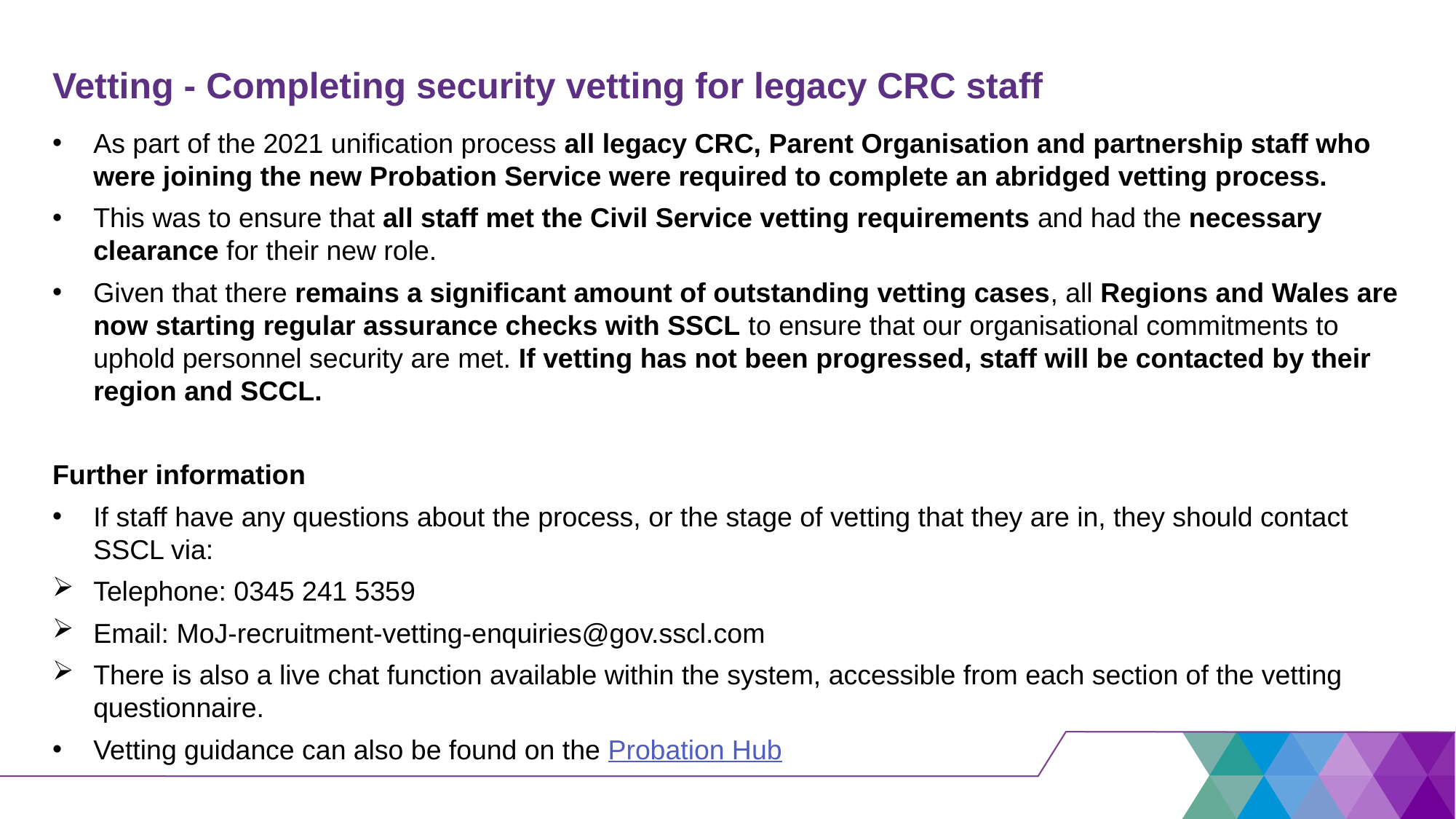

# Vetting - Completing security vetting for legacy CRC staff
As part of the 2021 unification process all legacy CRC, Parent Organisation and partnership staff who were joining the new Probation Service were required to complete an abridged vetting process.
This was to ensure that all staff met the Civil Service vetting requirements and had the necessary clearance for their new role.
Given that there remains a significant amount of outstanding vetting cases, all Regions and Wales are now starting regular assurance checks with SSCL to ensure that our organisational commitments to uphold personnel security are met. If vetting has not been progressed, staff will be contacted by their region and SCCL.

Further information
If staff have any questions about the process, or the stage of vetting that they are in, they should contact SSCL via:
Telephone: 0345 241 5359
Email: MoJ-recruitment-vetting-enquiries@gov.sscl.com
There is also a live chat function available within the system, accessible from each section of the vetting questionnaire.
Vetting guidance can also be found on the Probation Hub